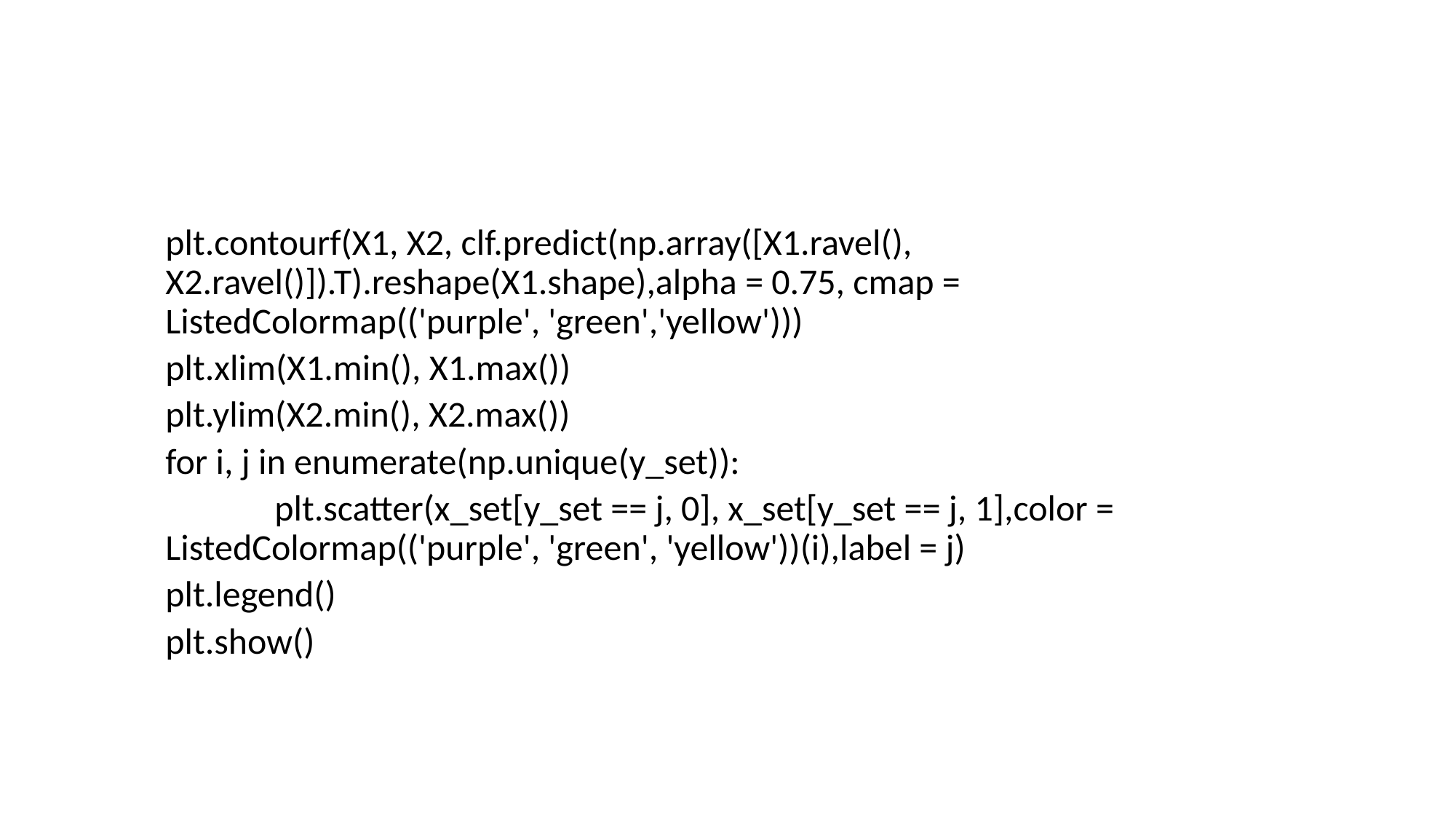

#
plt.contourf(X1, X2, clf.predict(np.array([X1.ravel(), X2.ravel()]).T).reshape(X1.shape),alpha = 0.75, cmap = ListedColormap(('purple', 'green','yellow')))
plt.xlim(X1.min(), X1.max())
plt.ylim(X2.min(), X2.max())
for i, j in enumerate(np.unique(y_set)):
	plt.scatter(x_set[y_set == j, 0], x_set[y_set == j, 1],color = ListedColormap(('purple', 'green', 'yellow'))(i),label = j)
plt.legend()
plt.show()